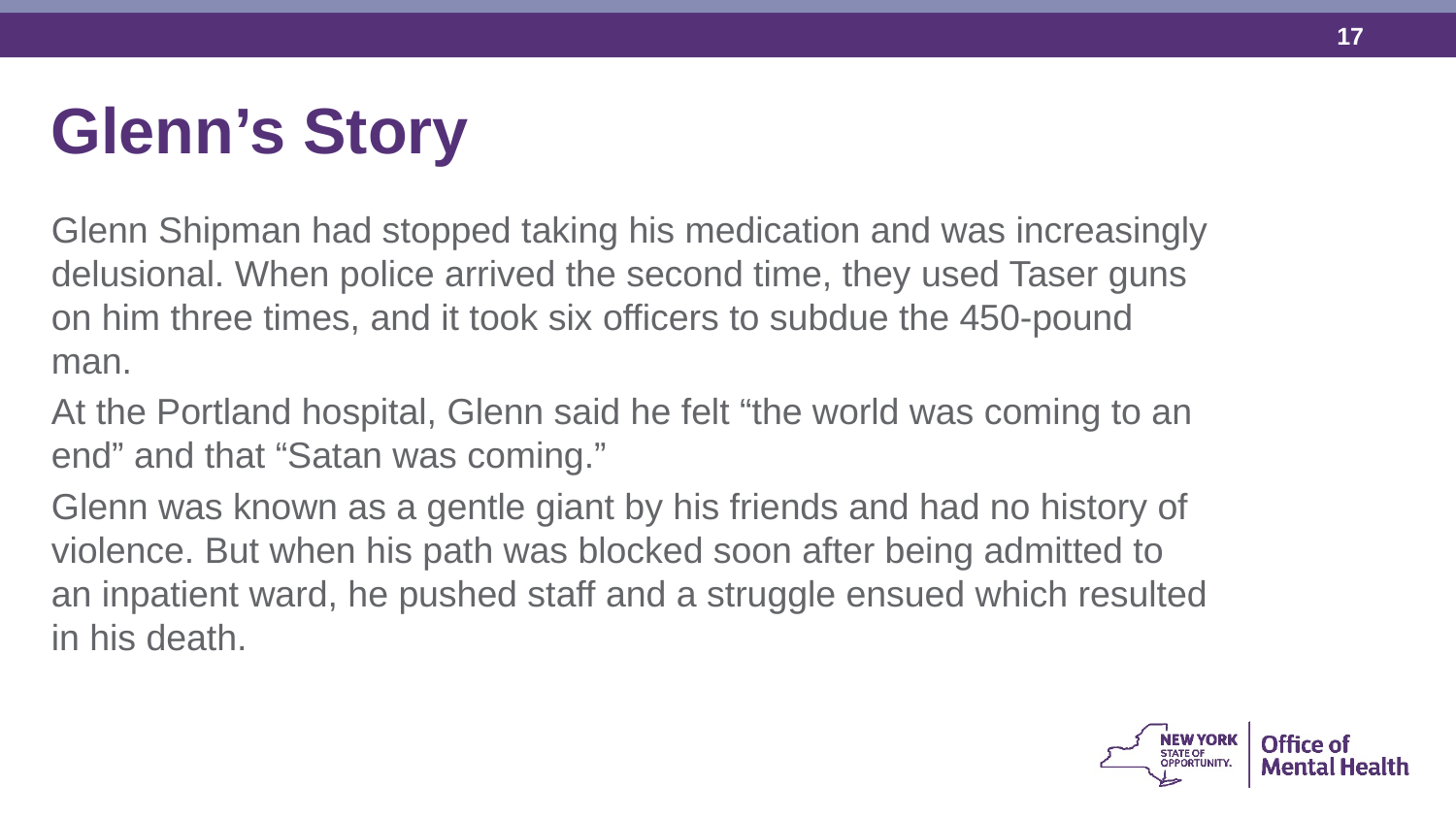

Glenn’s Story
Glenn Shipman had stopped taking his medication and was increasingly delusional. When police arrived the second time, they used Taser guns on him three times, and it took six officers to subdue the 450-pound man.
At the Portland hospital, Glenn said he felt “the world was coming to an end” and that “Satan was coming.”
Glenn was known as a gentle giant by his friends and had no history of violence. But when his path was blocked soon after being admitted to an inpatient ward, he pushed staff and a struggle ensued which resulted in his death.